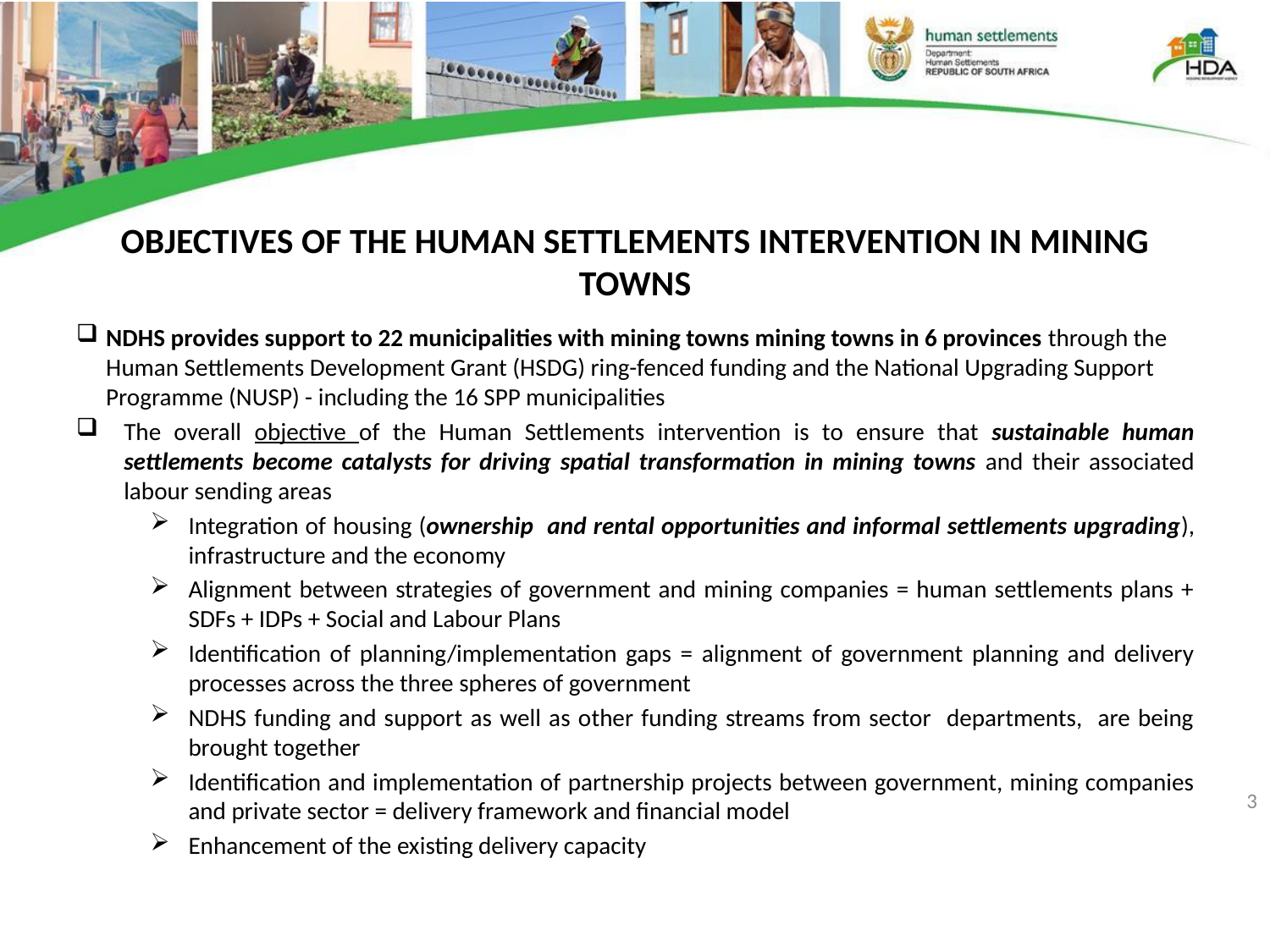

OBJECTIVES OF THE HUMAN SETTLEMENTS INTERVENTION IN MINING TOWNS
NDHS provides support to 22 municipalities with mining towns mining towns in 6 provinces through the Human Settlements Development Grant (HSDG) ring-fenced funding and the National Upgrading Support Programme (NUSP) - including the 16 SPP municipalities
The overall objective of the Human Settlements intervention is to ensure that sustainable human settlements become catalysts for driving spatial transformation in mining towns and their associated labour sending areas
Integration of housing (ownership  and rental opportunities and informal settlements upgrading), infrastructure and the economy
Alignment between strategies of government and mining companies = human settlements plans + SDFs + IDPs + Social and Labour Plans
Identification of planning/implementation gaps = alignment of government planning and delivery processes across the three spheres of government
NDHS funding and support as well as other funding streams from sector  departments,  are being brought together
Identification and implementation of partnership projects between government, mining companies and private sector = delivery framework and financial model
Enhancement of the existing delivery capacity

3